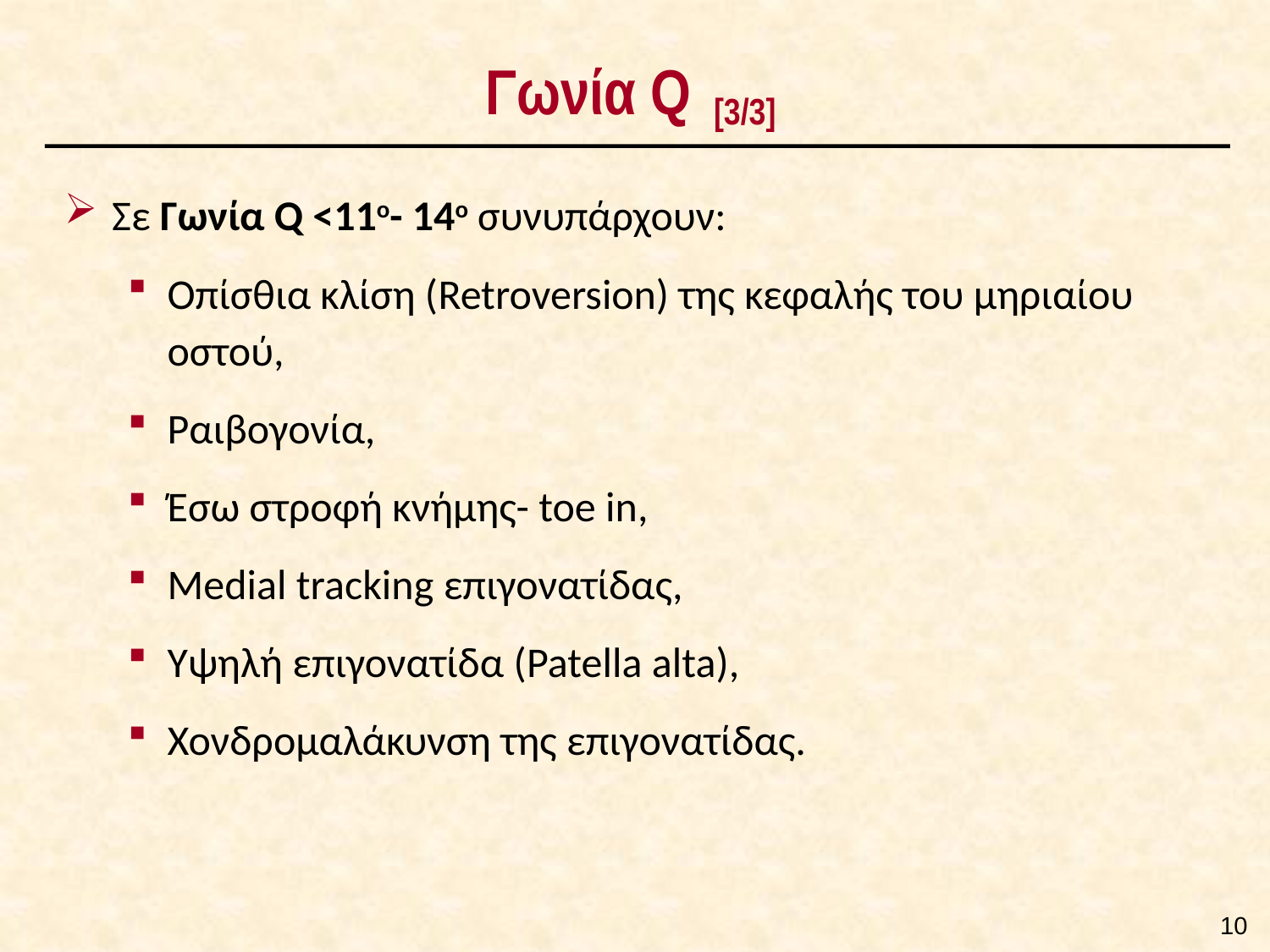

# Γωνία Q  [3/3]
Σε Γωνία Q <11ο- 14ο συνυπάρχουν:
Οπίσθια κλίση (Retroversion) της κεφαλής του μηριαίου οστού,
Ραιβογονία,
Έσω στροφή κνήμης- toe in,
Medial tracking επιγονατίδας,
Υψηλή επιγονατίδα (Patella alta),
Χονδρομαλάκυνση της επιγονατίδας.
10